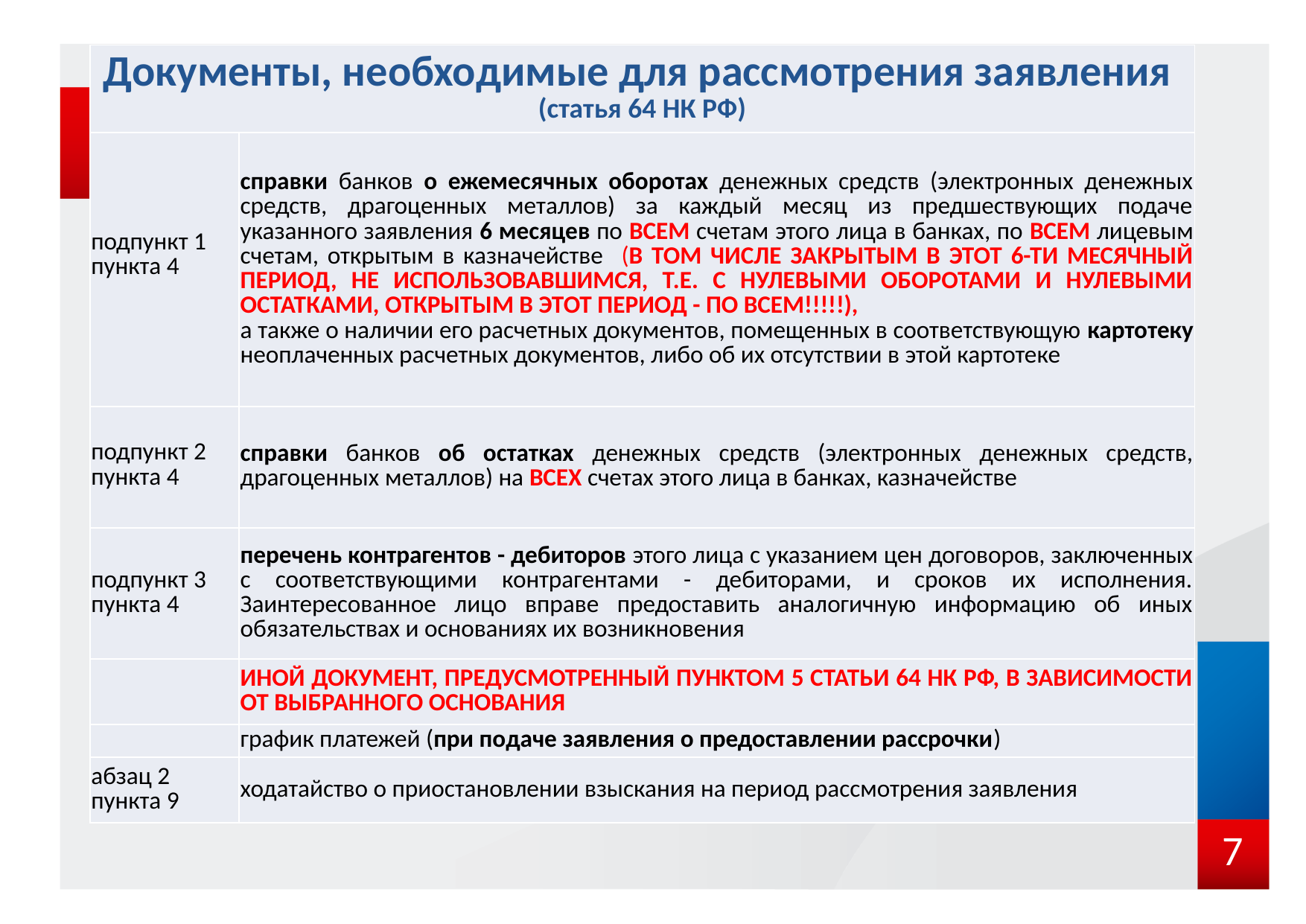

| Документы, необходимые для рассмотрения заявления (статья 64 НК РФ) |  |
| --- | --- |
| подпункт 1 пункта 4 | справки банков о ежемесячных оборотах денежных средств (электронных денежных средств, драгоценных металлов) за каждый месяц из предшествующих подаче указанного заявления 6 месяцев по ВСЕМ счетам этого лица в банках, по ВСЕМ лицевым счетам, открытым в казначействе (В ТОМ ЧИСЛЕ ЗАКРЫТЫМ В ЭТОТ 6-ТИ МЕСЯЧНЫЙ ПЕРИОД, НЕ ИСПОЛЬЗОВАВШИМСЯ, Т.Е. С НУЛЕВЫМИ ОБОРОТАМИ И НУЛЕВЫМИ ОСТАТКАМИ, ОТКРЫТЫМ В ЭТОТ ПЕРИОД - ПО ВСЕМ!!!!!), а также о наличии его расчетных документов, помещенных в соответствующую картотеку неоплаченных расчетных документов, либо об их отсутствии в этой картотеке |
| подпункт 2 пункта 4 | справки банков об остатках денежных средств (электронных денежных средств, драгоценных металлов) на ВСЕХ счетах этого лица в банках, казначействе |
| подпункт 3 пункта 4 | перечень контрагентов - дебиторов этого лица с указанием цен договоров, заключенных с соответствующими контрагентами - дебиторами, и сроков их исполнения. Заинтересованное лицо вправе предоставить аналогичную информацию об иных обязательствах и основаниях их возникновения |
|  | ИНОЙ ДОКУМЕНТ, ПРЕДУСМОТРЕННЫЙ ПУНКТОМ 5 СТАТЬИ 64 НК РФ, В ЗАВИСИМОСТИ ОТ ВЫБРАННОГО ОСНОВАНИЯ |
|  | график платежей (при подаче заявления о предоставлении рассрочки) |
| абзац 2 пункта 9 | ходатайство о приостановлении взыскания на период рассмотрения заявления |
7